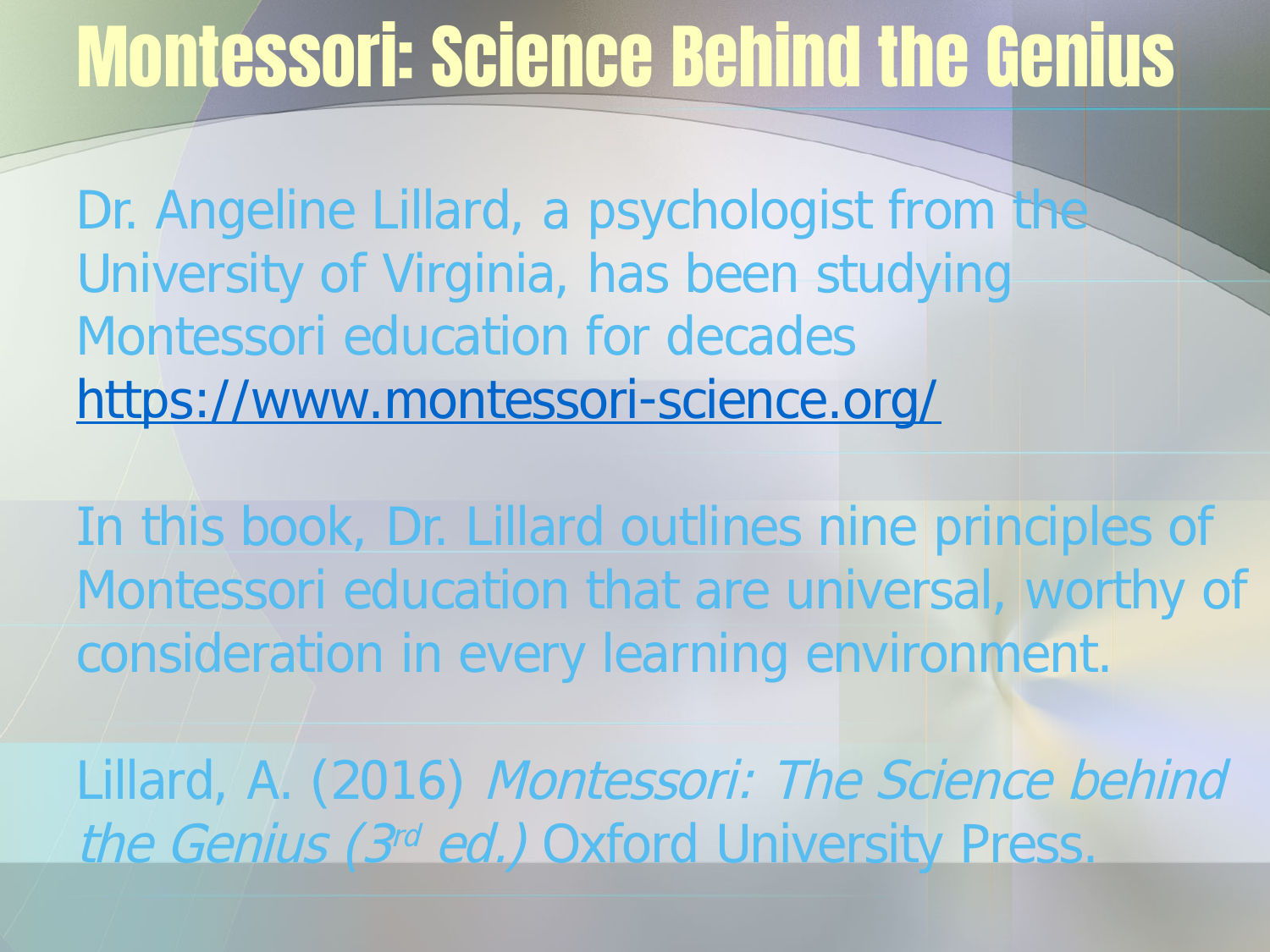

# Montessori: Science Behind the Genius
Dr. Angeline Lillard, a psychologist from the University of Virginia, has been studying Montessori education for decades
https://www.montessori-science.org/

In this book, Dr. Lillard outlines nine principles of Montessori education that are universal, worthy of consideration in every learning environment.

Lillard, A. (2016) Montessori: The Science behind the Genius (3rd ed.) Oxford University Press.